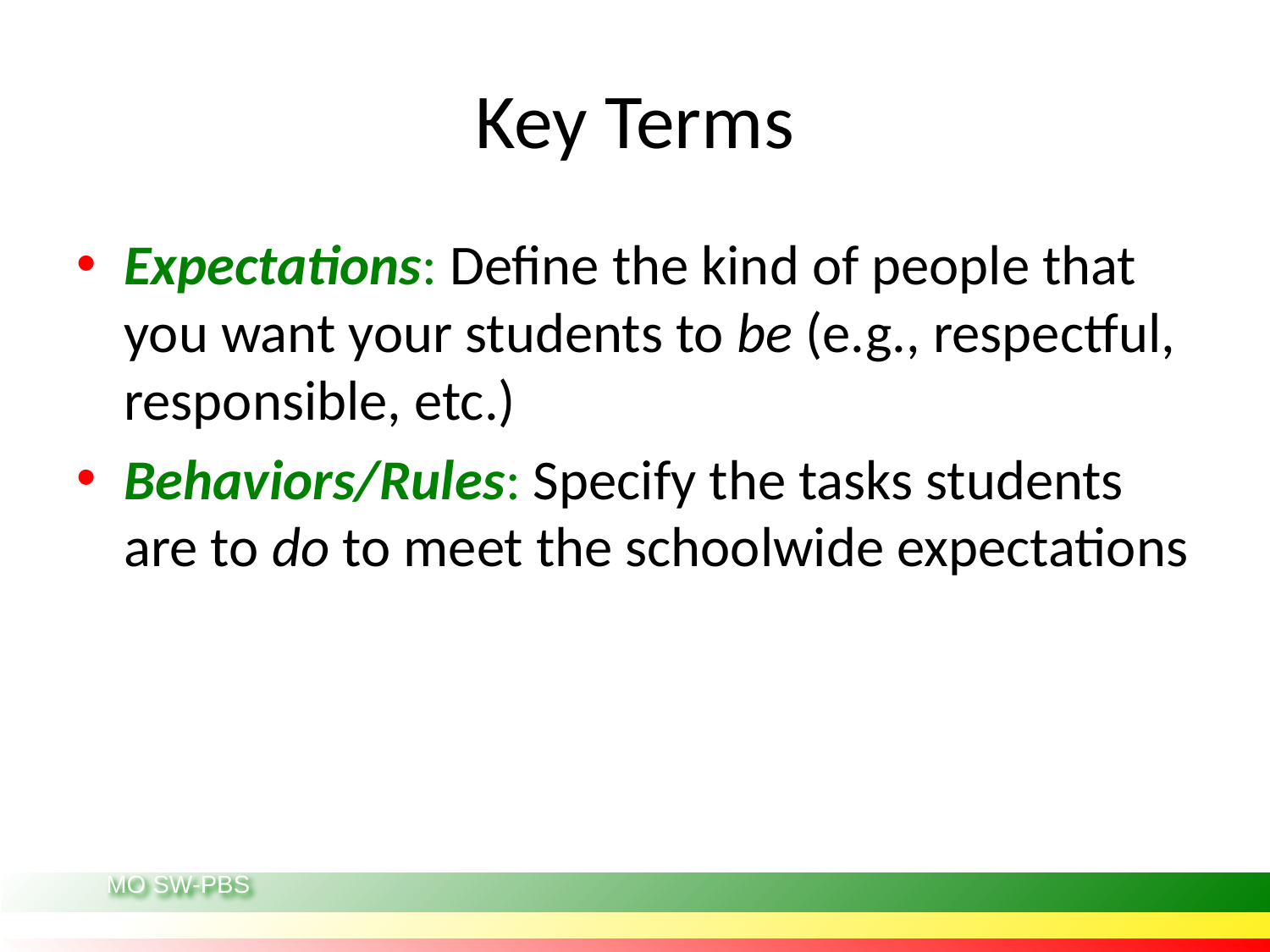

# Key Terms
Expectations: Define the kind of people that you want your students to be (e.g., respectful, responsible, etc.)
Behaviors/Rules: Specify the tasks students are to do to meet the schoolwide expectations